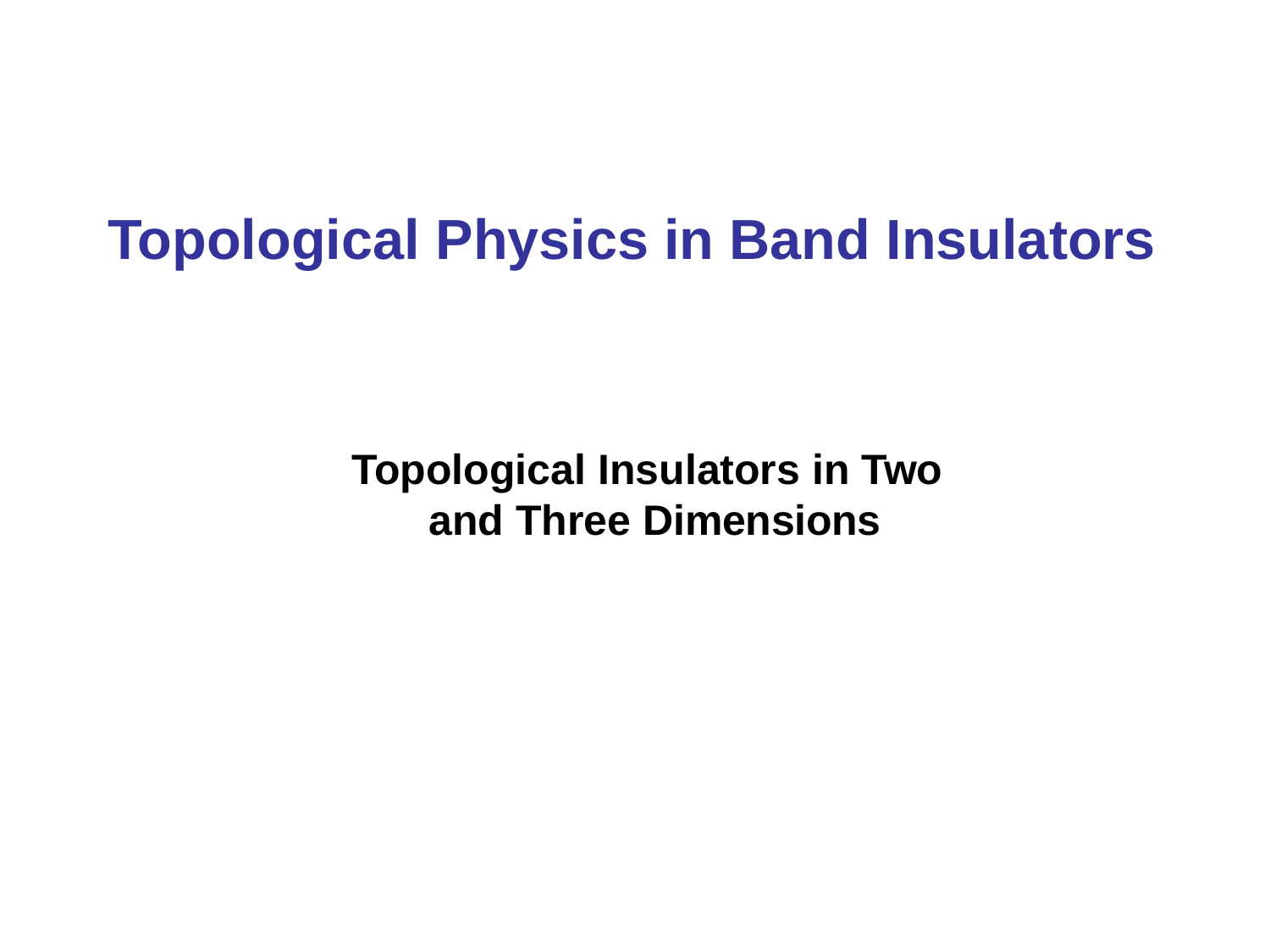

# Topological Physics in Band Insulators

Topological Insulators in Two and Three Dimensions